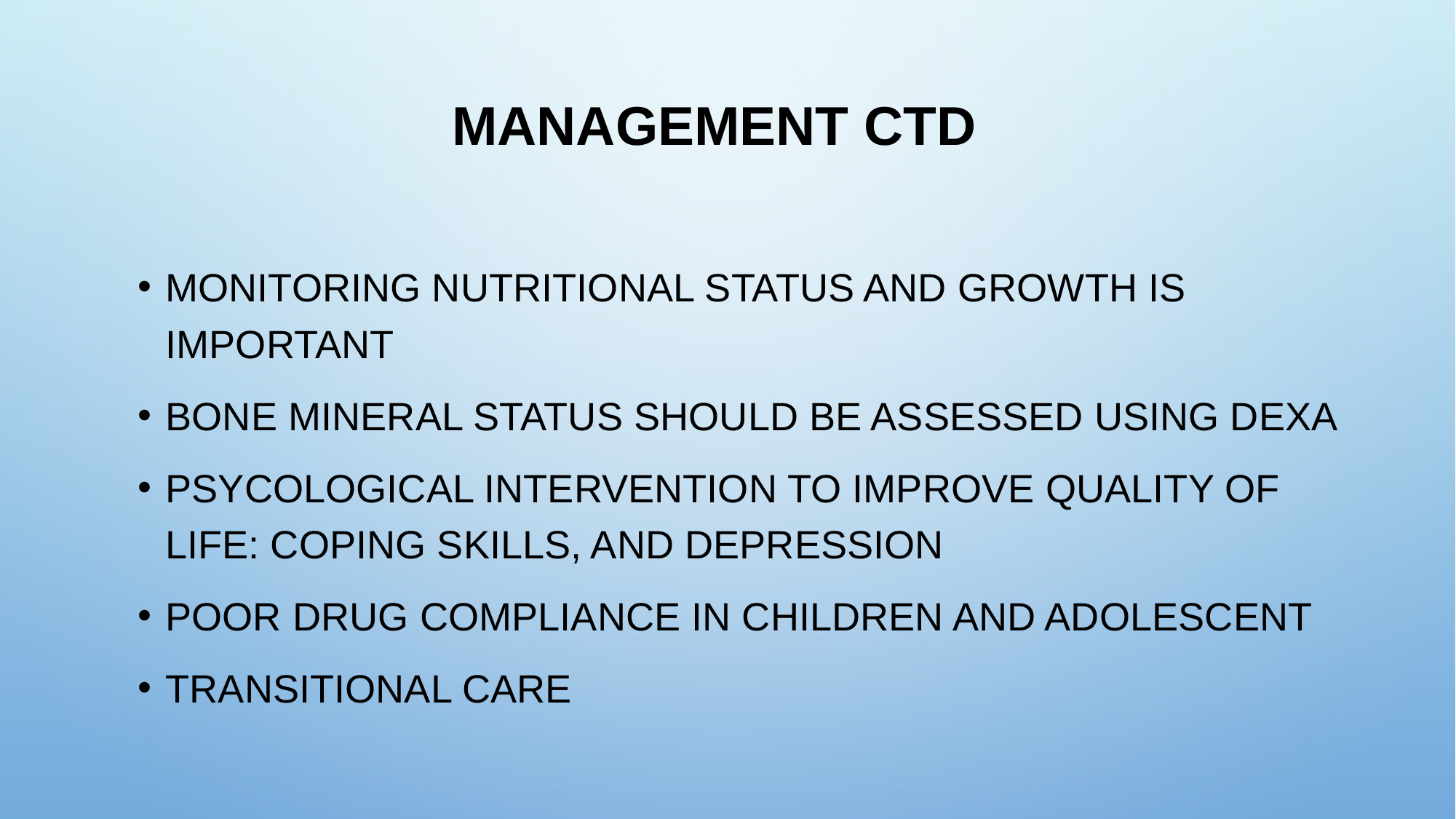

# Management ctd
Monitoring nutritional status and growth is important
Bone mineral status should be assessed using DEXA
Psycological intervention to improve quality of life: coping skills, and depression
Poor drug compliance in children and adolescent
Transitional care